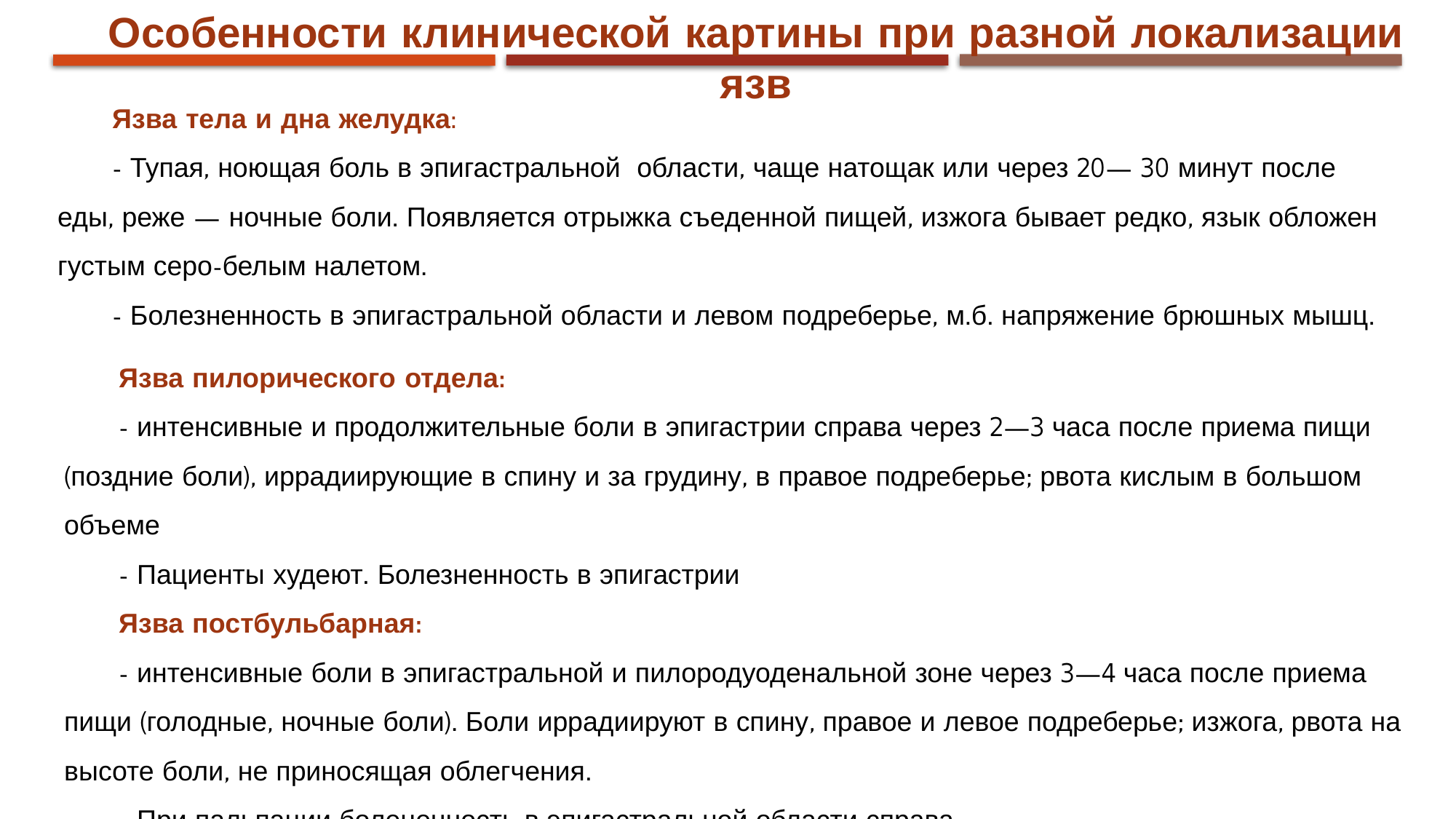

Особенности клинической картины при разной локализации язв
Язва тела и дна желудка:
- Тупая, ноющая боль в эпигастральной  области, чаще натощак или через 20— 30 минут после еды, реже — ночные боли. Появляется отрыжка съеденной пищей, изжога бывает редко, язык обложен густым серо-белым налетом.
- Болезненность в эпигастральной области и левом подреберье, м.б. напряжение брюшных мышц.
Язва пилорического отдела:
- интенсивные и продолжительные боли в эпигастрии справа через 2—3 часа после приема пищи (поздние боли), иррадиирующие в спину и за грудину, в правое подреберье; рвота кислым в большом объеме
- Пациенты худеют. Болезненность в эпигастрии
Язва постбульбарная:
- интенсивные боли в эпигастральной и пилородуоденальной зоне через 3—4 часа после приема пищи (голодные, ночные боли). Боли иррадиируют в спину, правое и левое подреберье; изжога, рвота на высоте боли, не приносящая облегчения.
- При пальпации болененность в эпигастральной области справа.